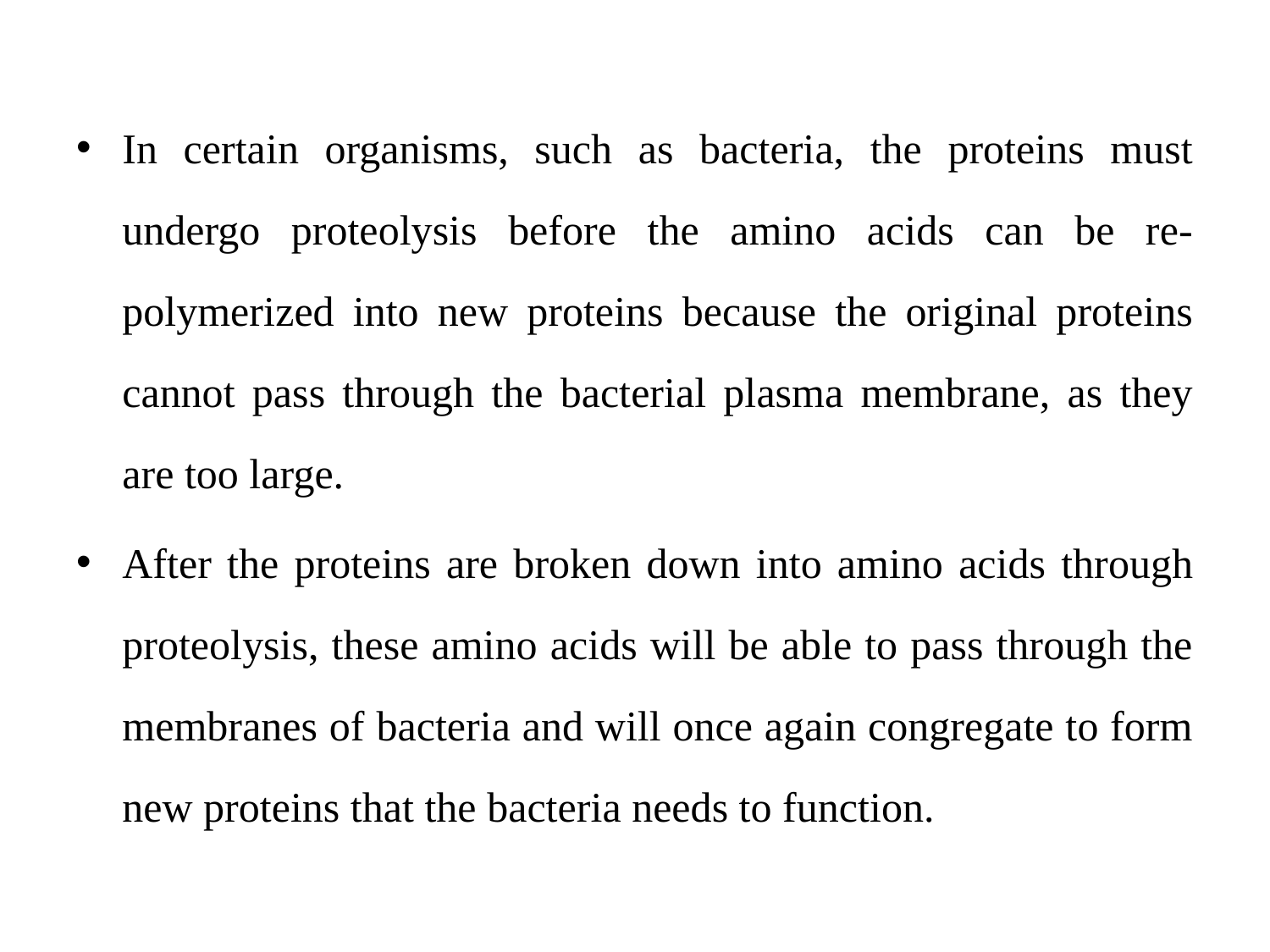

In certain organisms, such as bacteria, the proteins must undergo proteolysis before the amino acids can be re-polymerized into new proteins because the original proteins cannot pass through the bacterial plasma membrane, as they are too large.
After the proteins are broken down into amino acids through proteolysis, these amino acids will be able to pass through the membranes of bacteria and will once again congregate to form new proteins that the bacteria needs to function.